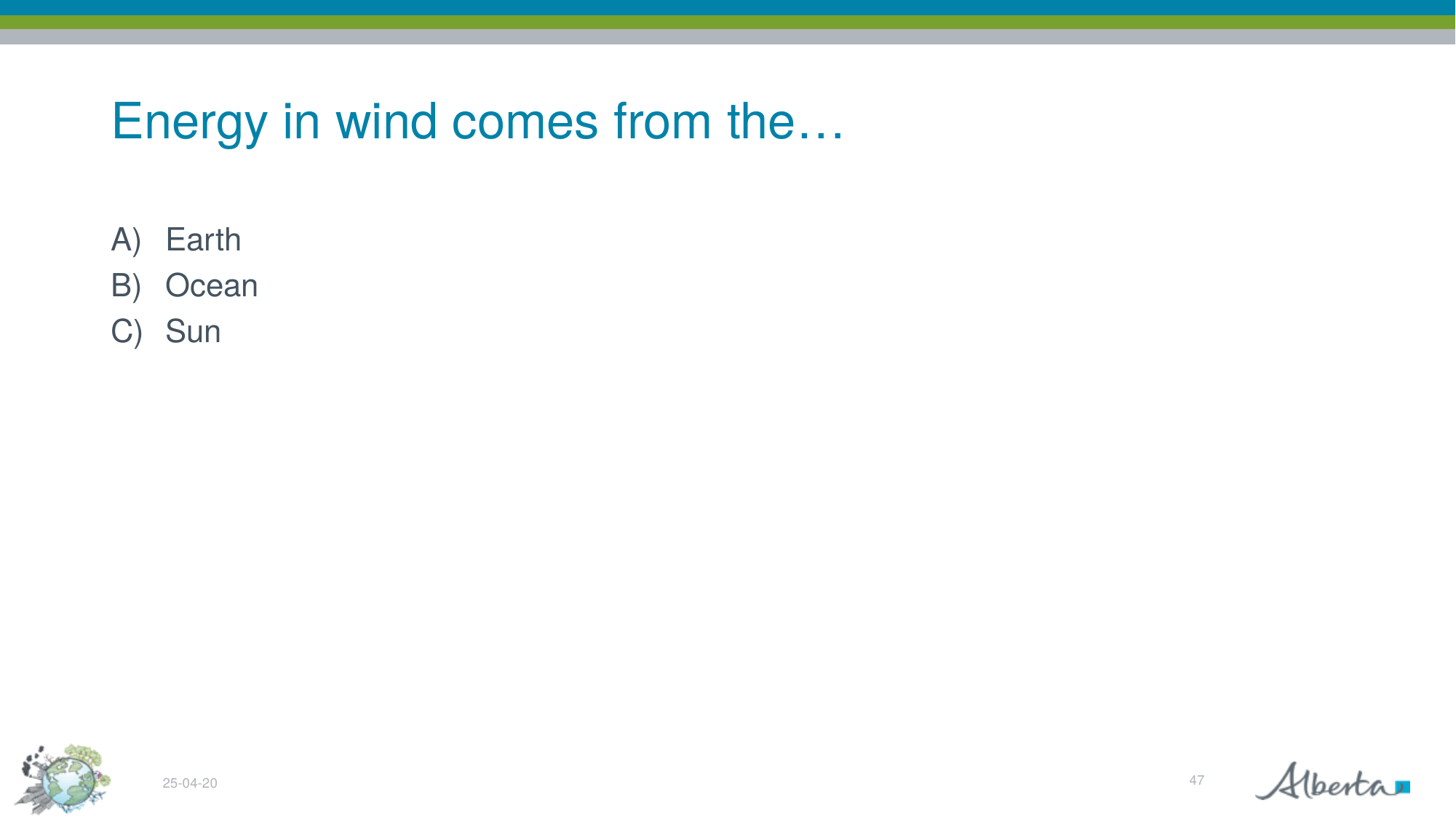

# Energy in wind comes from the…
Earth
Ocean
Sun
47
25-04-20